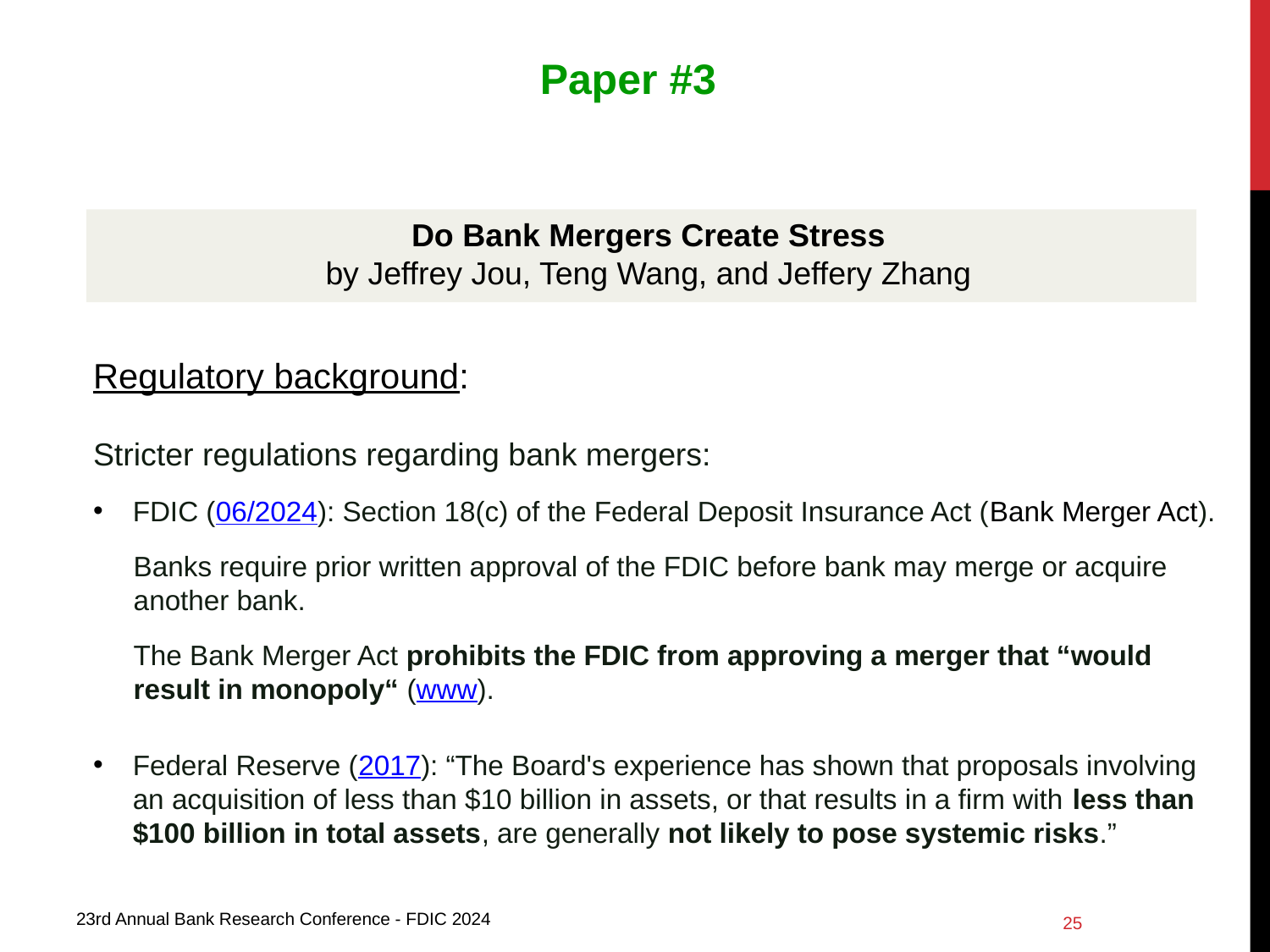

Paper #3

Do Bank Mergers Create Stress
by Jeffrey Jou, Teng Wang, and Jeffery Zhang

Regulatory background:

Stricter regulations regarding bank mergers:
FDIC (06/2024): Section 18(c) of the Federal Deposit Insurance Act (Bank Merger Act).
Banks require prior written approval of the FDIC before bank may merge or acquire another bank.
The Bank Merger Act prohibits the FDIC from approving a merger that “would result in monopoly“ (www).
Federal Reserve (2017): “The Board's experience has shown that proposals involving an acquisition of less than $10 billion in assets, or that results in a firm with less than $100 billion in total assets, are generally not likely to pose systemic risks.”
25
23rd Annual Bank Research Conference - FDIC 2024